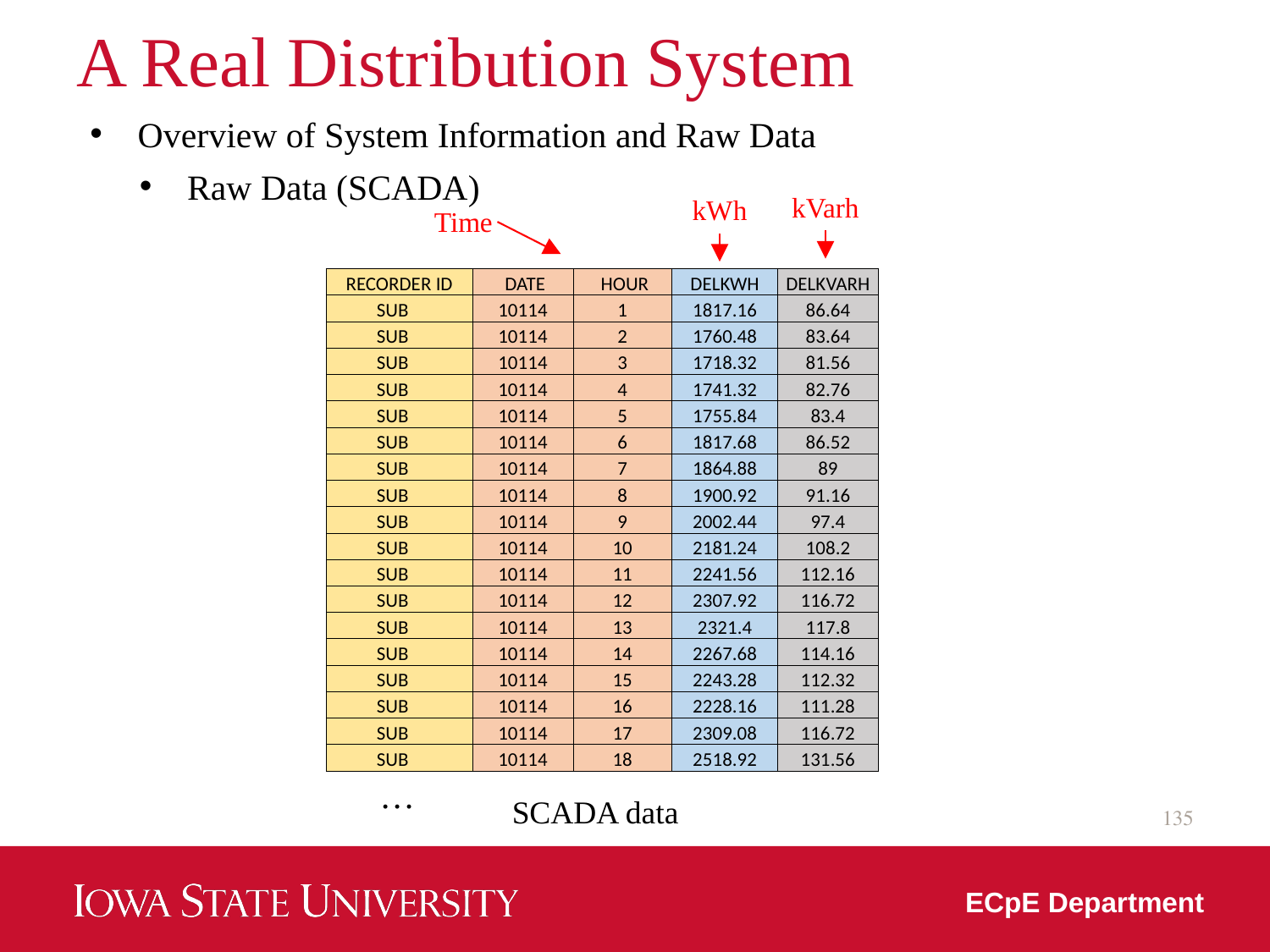

# A Real Distribution System
Overview of System Information and Raw Data

Raw Data (SCADA)

kVarh
kWh
Time
| RECORDER ID | DATE | HOUR | DELKWH | DELKVARH |
| --- | --- | --- | --- | --- |
| SUB | 10114 | 1 | 1817.16 | 86.64 |
| SUB | 10114 | 2 | 1760.48 | 83.64 |
| SUB | 10114 | 3 | 1718.32 | 81.56 |
| SUB | 10114 | 4 | 1741.32 | 82.76 |
| SUB | 10114 | 5 | 1755.84 | 83.4 |
| SUB | 10114 | 6 | 1817.68 | 86.52 |
| SUB | 10114 | 7 | 1864.88 | 89 |
| SUB | 10114 | 8 | 1900.92 | 91.16 |
| SUB | 10114 | 9 | 2002.44 | 97.4 |
| SUB | 10114 | 10 | 2181.24 | 108.2 |
| SUB | 10114 | 11 | 2241.56 | 112.16 |
| SUB | 10114 | 12 | 2307.92 | 116.72 |
| SUB | 10114 | 13 | 2321.4 | 117.8 |
| SUB | 10114 | 14 | 2267.68 | 114.16 |
| SUB | 10114 | 15 | 2243.28 | 112.32 |
| SUB | 10114 | 16 | 2228.16 | 111.28 |
| SUB | 10114 | 17 | 2309.08 | 116.72 |
| SUB | 10114 | 18 | 2518.92 | 131.56 |
…

SCADA data
135
ECpE Department